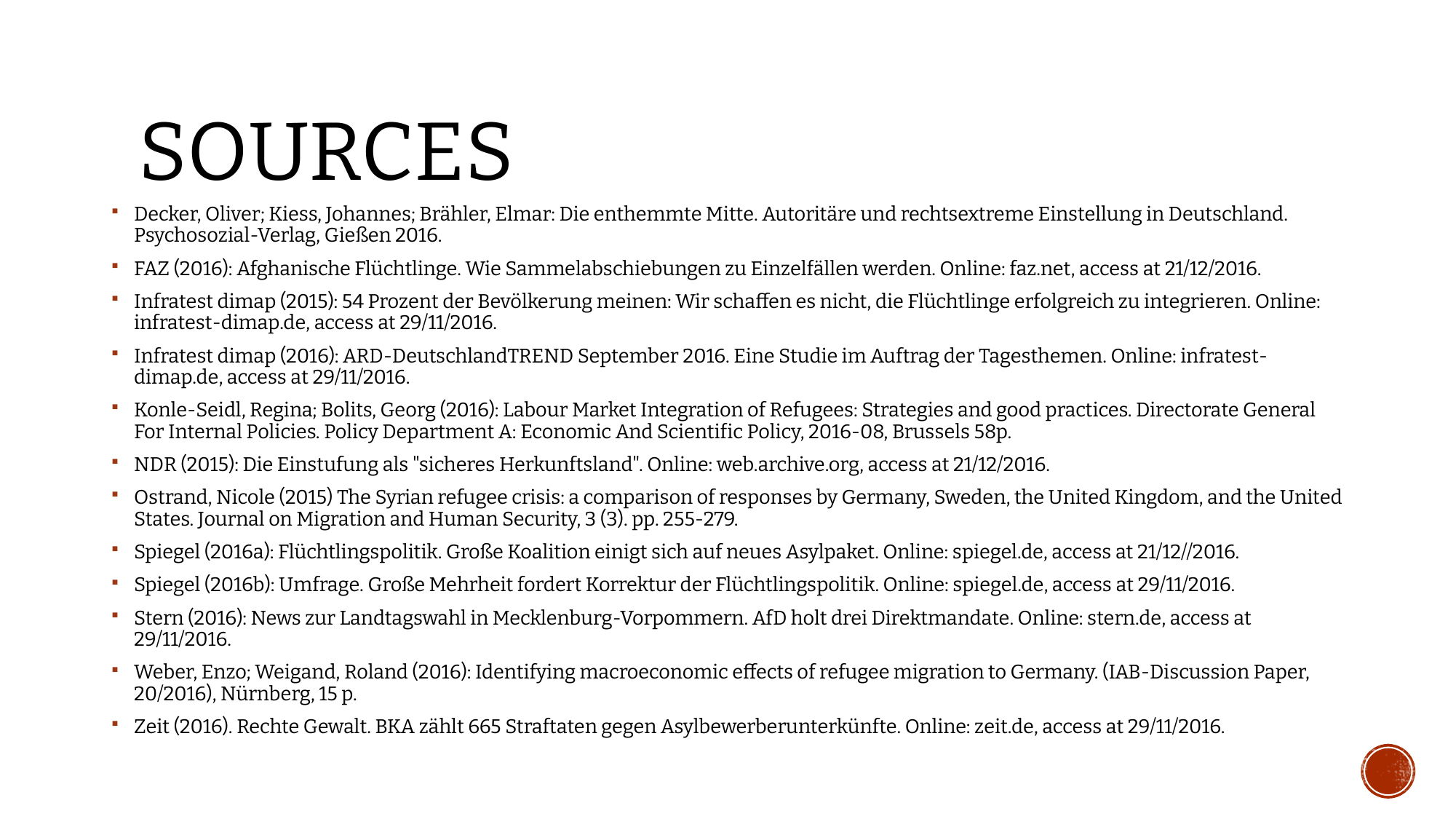

# Sources
Decker, Oliver; Kiess, Johannes; Brähler, Elmar: Die enthemmte Mitte. Autoritäre und rechtsextreme Einstellung in Deutschland. Psychosozial-Verlag, Gießen 2016.
FAZ (2016): Afghanische Flüchtlinge. Wie Sammelabschiebungen zu Einzelfällen werden. Online: faz.net, access at 21/12/2016.
Infratest dimap (2015): 54 Prozent der Bevölkerung meinen: Wir schaffen es nicht, die Flüchtlinge erfolgreich zu integrieren. Online: infratest-dimap.de, access at 29/11/2016.
Infratest dimap (2016): ARD-DeutschlandTREND September 2016. Eine Studie im Auftrag der Tagesthemen. Online: infratest-dimap.de, access at 29/11/2016.
Konle-Seidl, Regina; Bolits, Georg (2016): Labour Market Integration of Refugees: Strategies and good practices. Directorate General For Internal Policies. Policy Department A: Economic And Scientific Policy, 2016-08, Brussels 58p.
NDR (2015): Die Einstufung als "sicheres Herkunftsland". Online: web.archive.org, access at 21/12/2016.
Ostrand, Nicole (2015) The Syrian refugee crisis: a comparison of responses by Germany, Sweden, the United Kingdom, and the United States. Journal on Migration and Human Security, 3 (3). pp. 255-279.
Spiegel (2016a): Flüchtlingspolitik. Große Koalition einigt sich auf neues Asylpaket. Online: spiegel.de, access at 21/12//2016.
Spiegel (2016b): Umfrage. Große Mehrheit fordert Korrektur der Flüchtlingspolitik. Online: spiegel.de, access at 29/11/2016.
Stern (2016): News zur Landtagswahl in Mecklenburg-Vorpommern. AfD holt drei Direktmandate. Online: stern.de, access at 29/11/2016.
Weber, Enzo; Weigand, Roland (2016): Identifying macroeconomic effects of refugee migration to Germany. (IAB-Discussion Paper, 20/2016), Nürnberg, 15 p.
Zeit (2016). Rechte Gewalt. BKA zählt 665 Straftaten gegen Asylbewerberunterkünfte. Online: zeit.de, access at 29/11/2016.